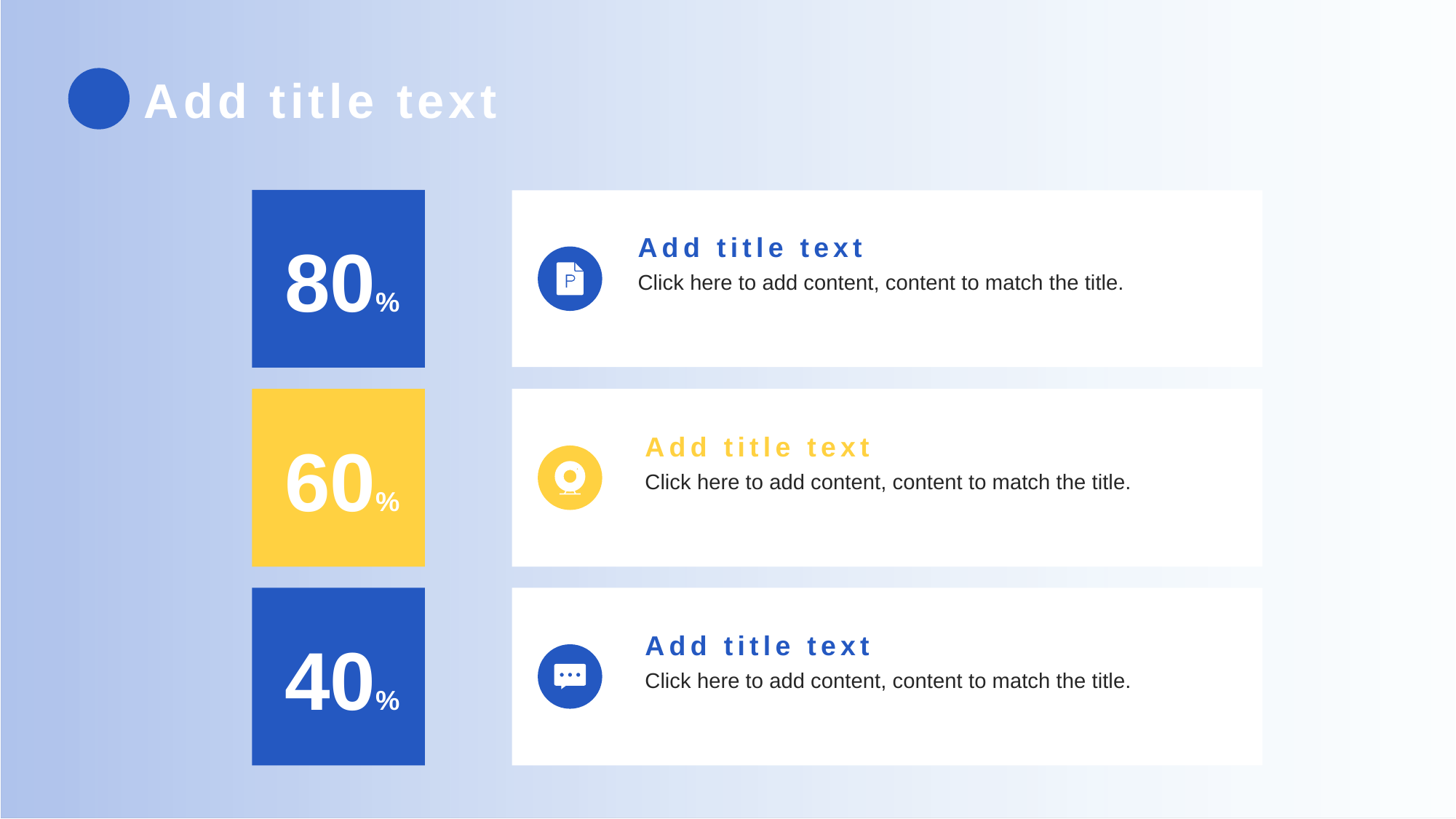

Add title text

80%
Add title text
Click here to add content, content to match the title.

60%
Add title text
Click here to add content, content to match the title.

40%
Add title text
Click here to add content, content to match the title.